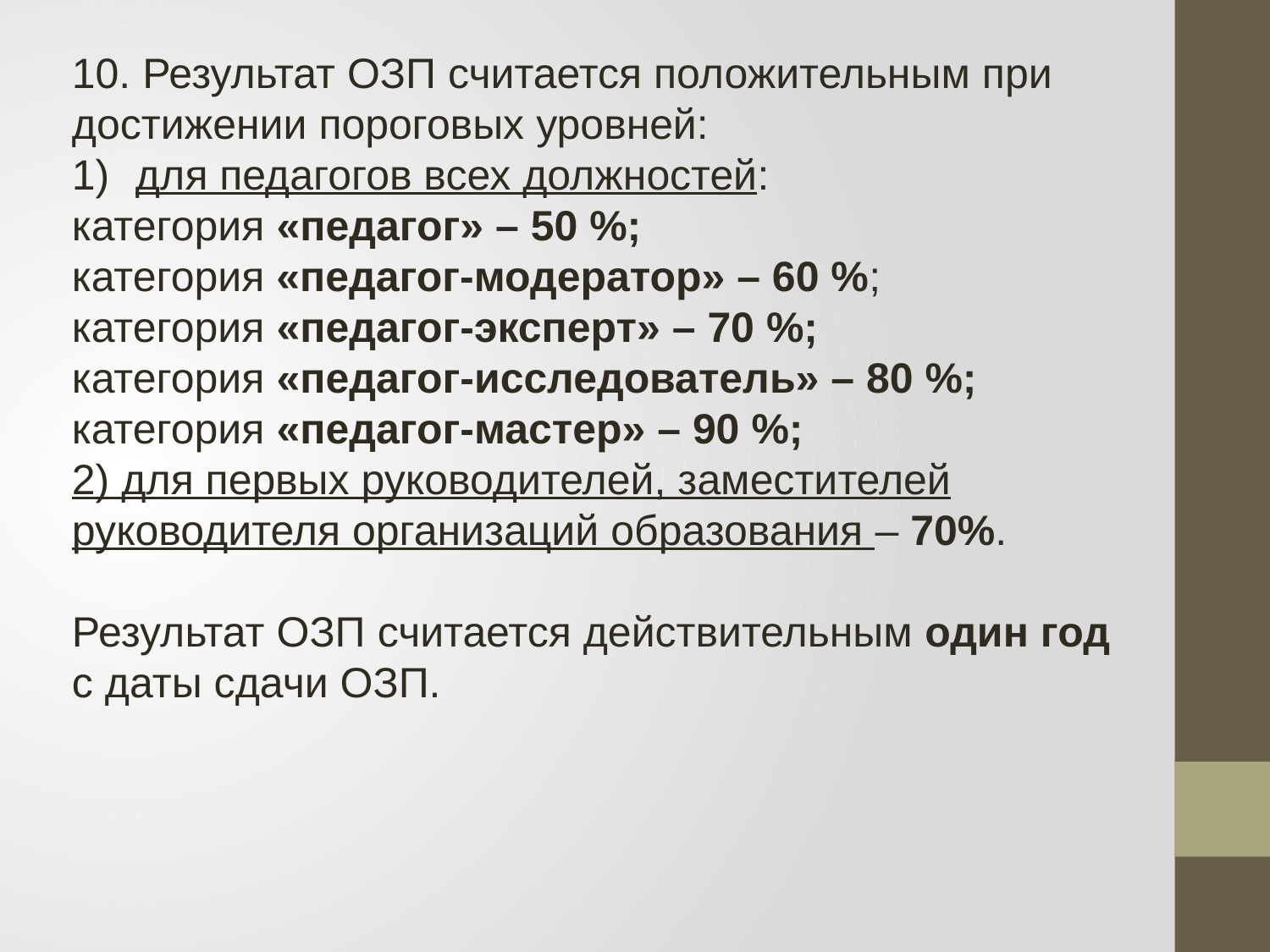

10. Результат ОЗП считается положительным при достижении пороговых уровней:
для педагогов всех должностей:
категория «педагог» – 50 %;
категория «педагог-модератор» – 60 %;
категория «педагог-эксперт» – 70 %;
категория «педагог-исследователь» – 80 %;
категория «педагог-мастер» – 90 %;
2) для первых руководителей, заместителей руководителя организаций образования – 70%.

Результат ОЗП считается действительным один год с даты сдачи ОЗП.